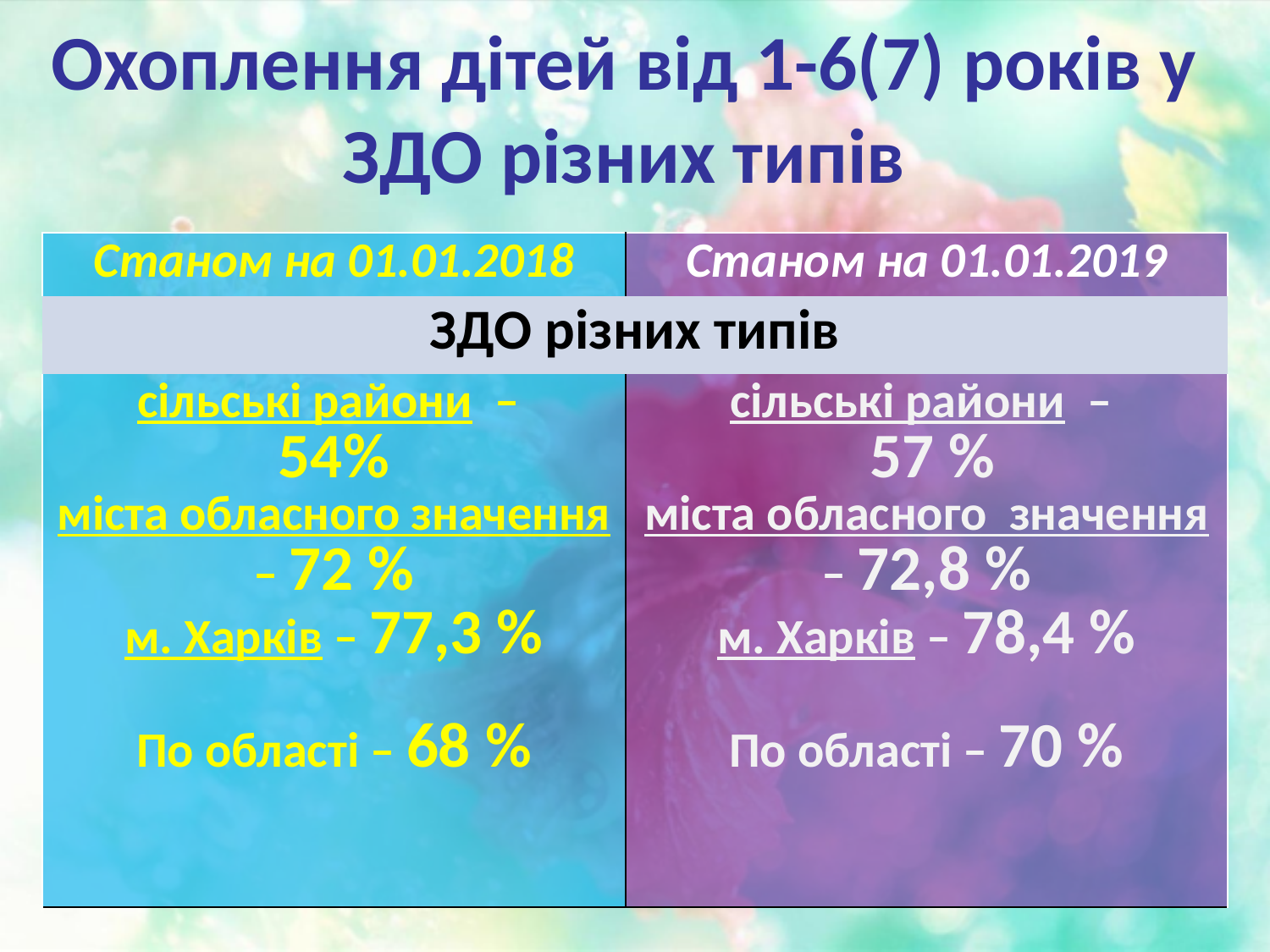

Охоплення дітей від 1-6(7) років у ЗДО різних типів
| Станом на 01.01.2018 | Станом на 01.01.2019 |
| --- | --- |
| ЗДО різних типів |  |
| сільські райони – 54% міста обласного значення – 72 % м. Харків – 77,3 % По області – 68 % | сільські райони – 57 % міста обласного значення – 72,8 % м. Харків – 78,4 % По області – 70 % |